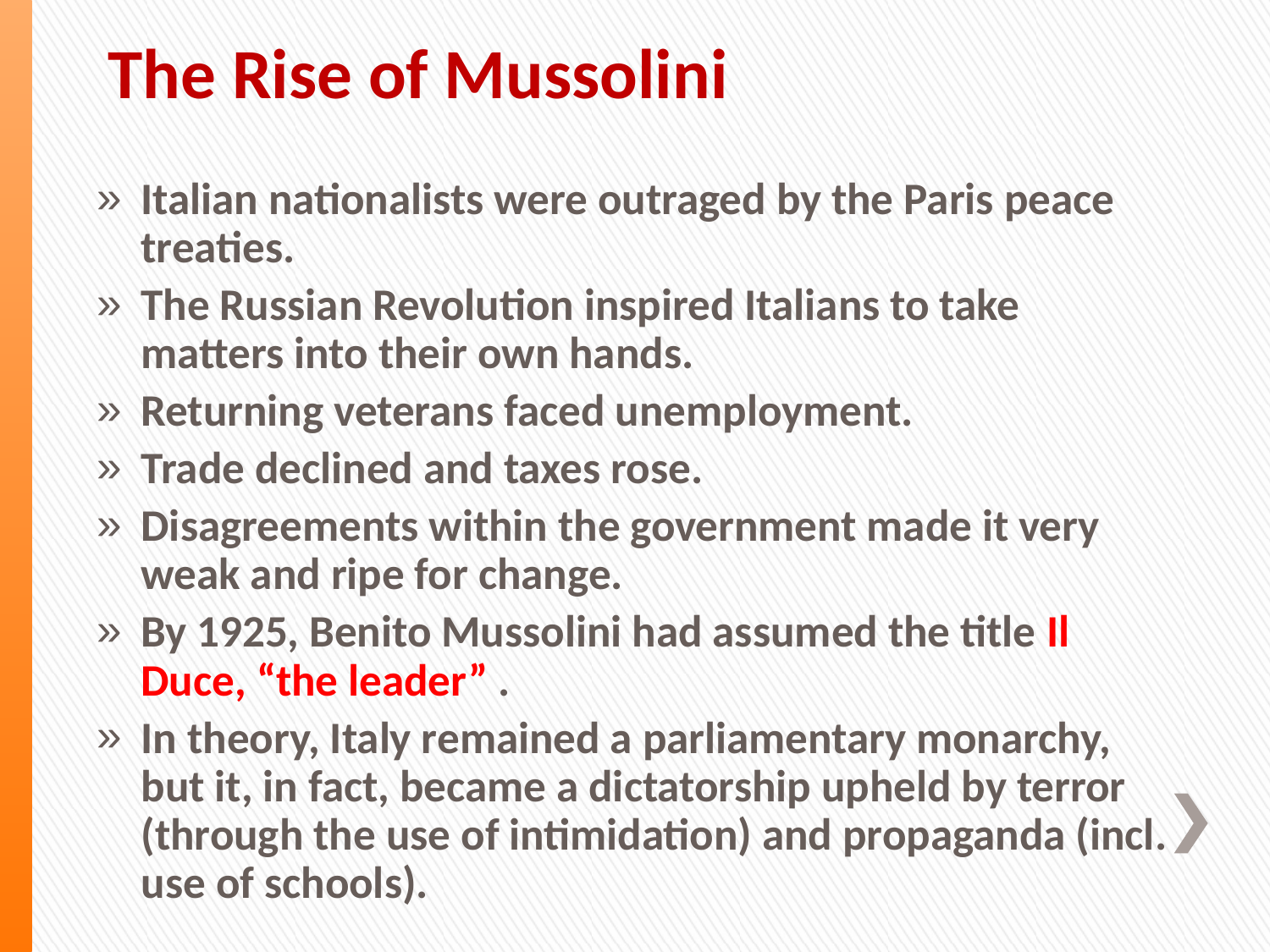

# The Rise of Mussolini
Italian nationalists were outraged by the Paris peace treaties.
The Russian Revolution inspired Italians to take matters into their own hands.
Returning veterans faced unemployment.
Trade declined and taxes rose.
Disagreements within the government made it very weak and ripe for change.
By 1925, Benito Mussolini had assumed the title Il Duce, “the leader” .
In theory, Italy remained a parliamentary monarchy, but it, in fact, became a dictatorship upheld by terror (through the use of intimidation) and propaganda (incl. use of schools).